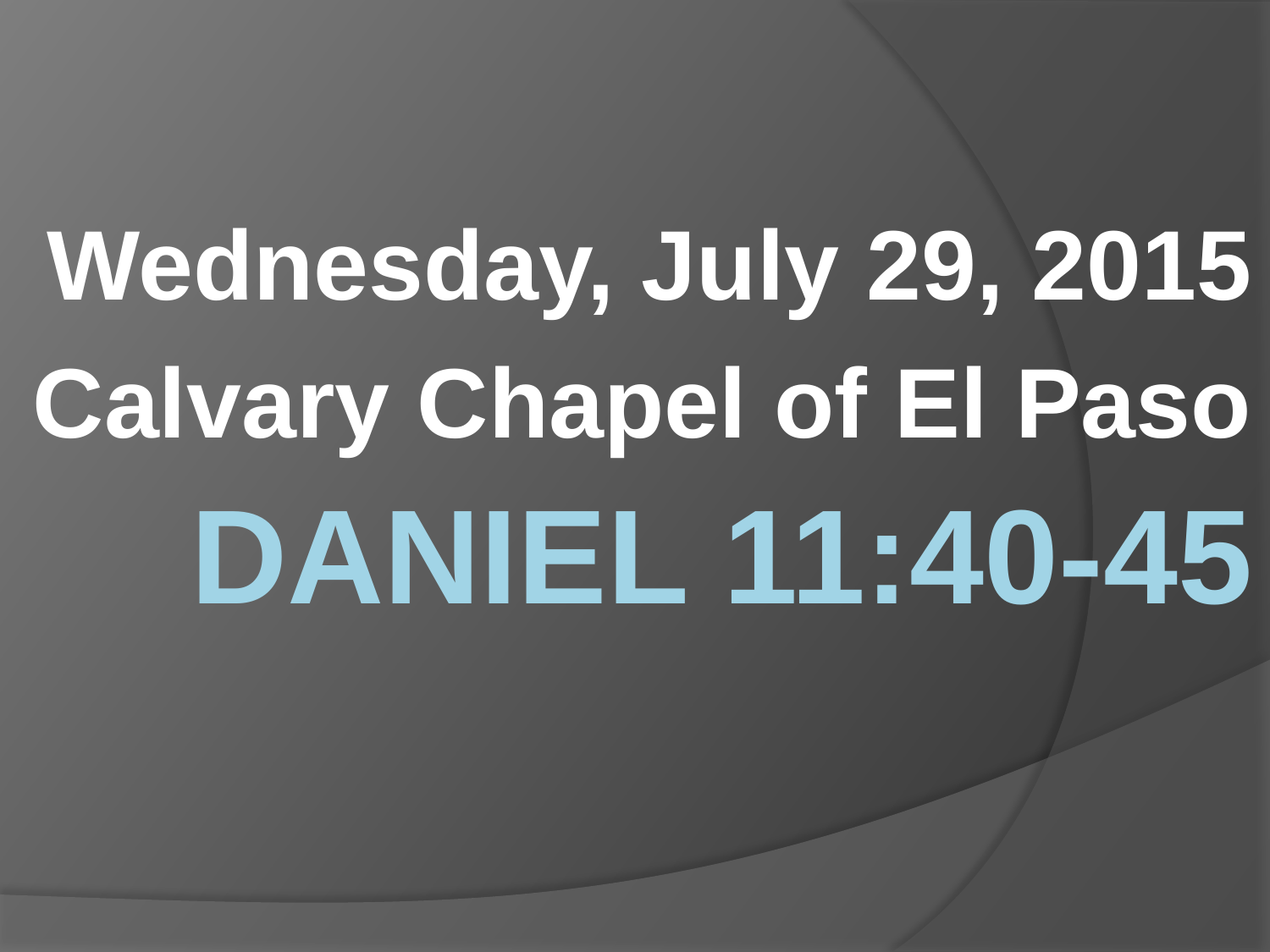

Wednesday, July 29, 2015
Calvary Chapel of El Paso
# Daniel 11:40-45